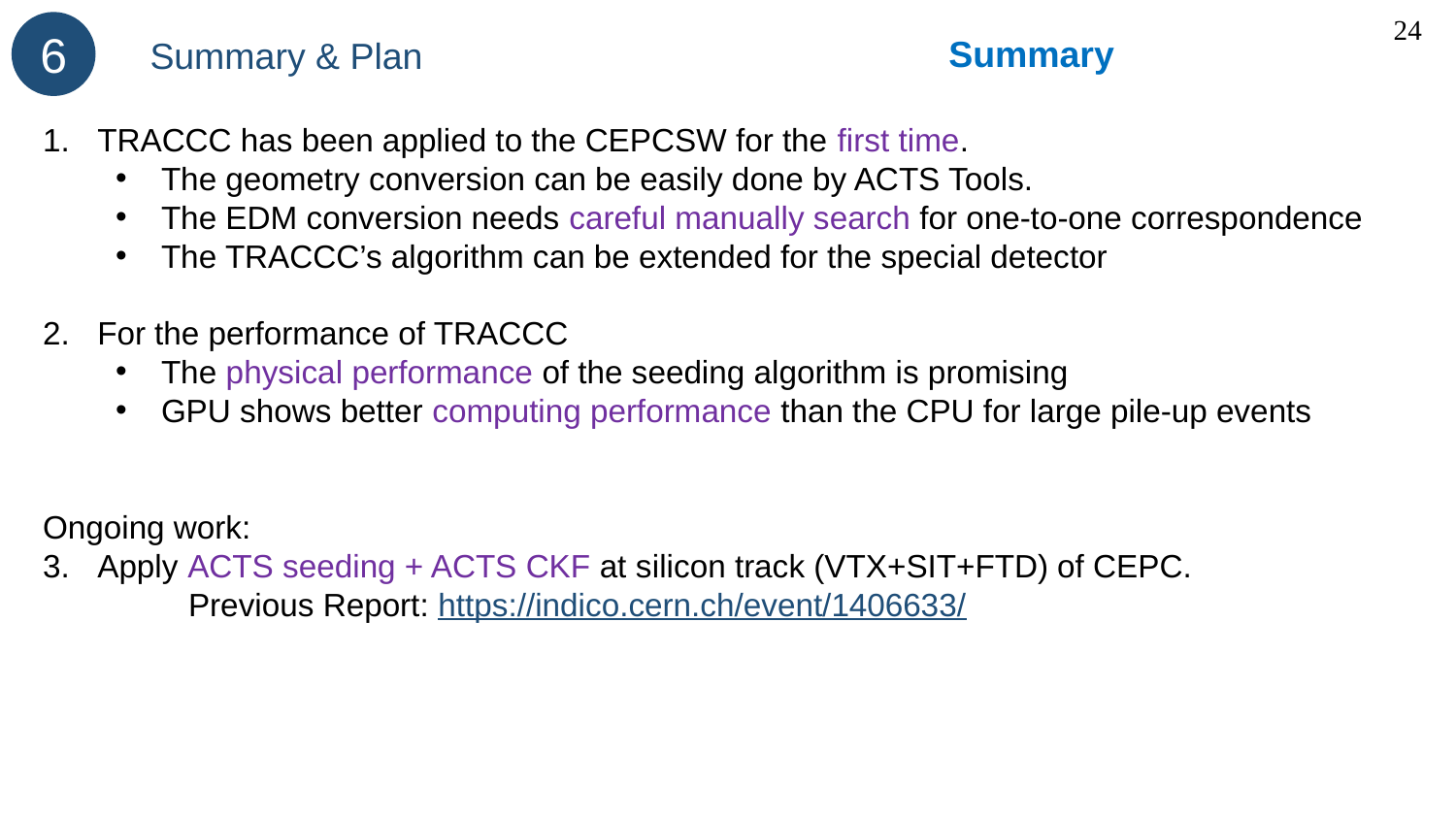

24
6
Summary
Summary & Plan
TRACCC has been applied to the CEPCSW for the first time.
The geometry conversion can be easily done by ACTS Tools.
The EDM conversion needs careful manually search for one-to-one correspondence
The TRACCC’s algorithm can be extended for the special detector

For the performance of TRACCC
The physical performance of the seeding algorithm is promising
GPU shows better computing performance than the CPU for large pile-up events

Ongoing work:
Apply ACTS seeding + ACTS CKF at silicon track (VTX+SIT+FTD) of CEPC.
	Previous Report: https://indico.cern.ch/event/1406633/